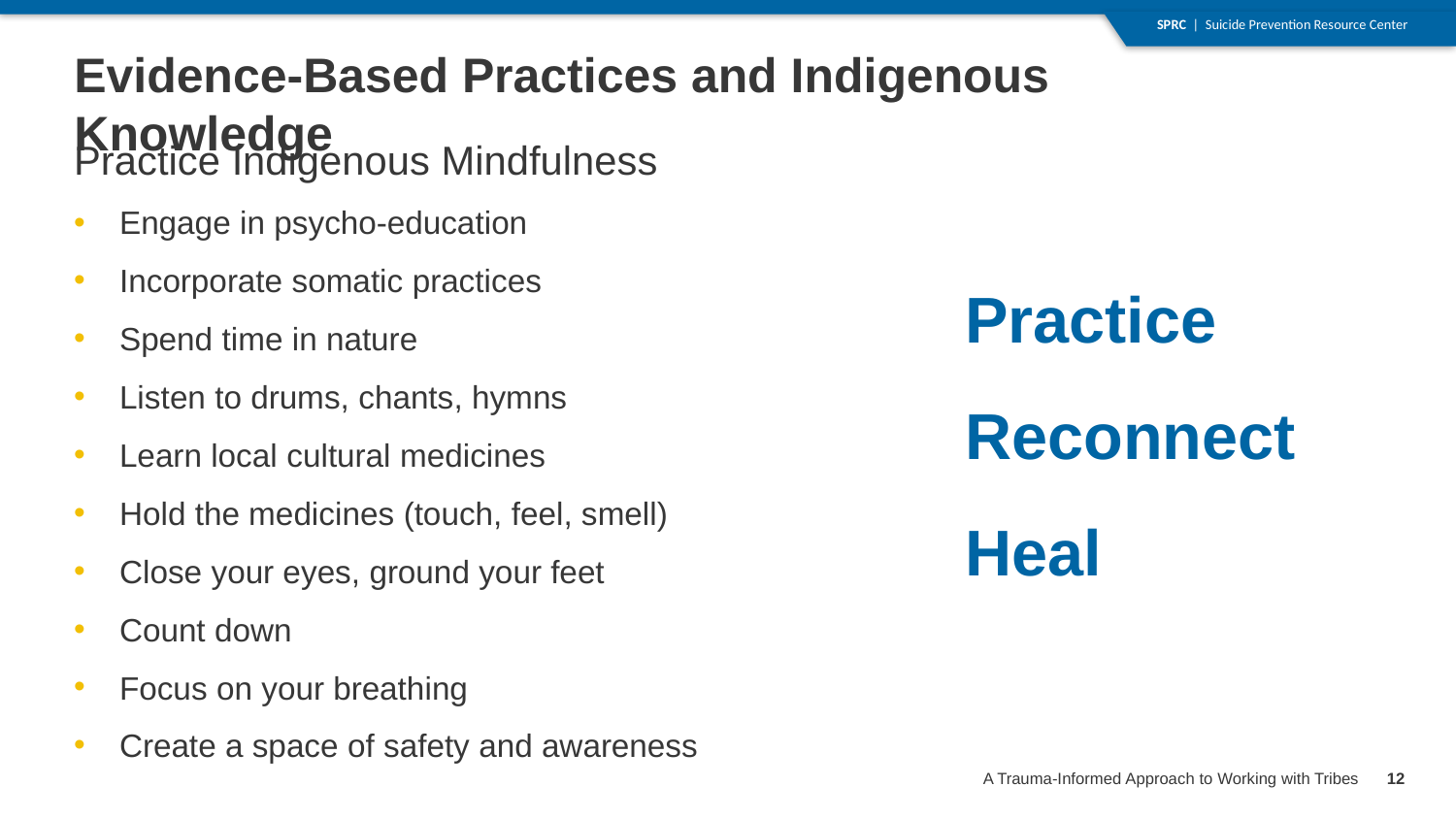

# Evidence-Based Practices and Indigenous Knowledge
Practice Indigenous Mindfulness
Engage in psycho-education
Incorporate somatic practices
Spend time in nature
Listen to drums, chants, hymns
Learn local cultural medicines
Hold the medicines (touch, feel, smell)
Close your eyes, ground your feet
Count down
Focus on your breathing
Create a space of safety and awareness
Practice
Reconnect
Heal
12
A Trauma-Informed Approach to Working with Tribes